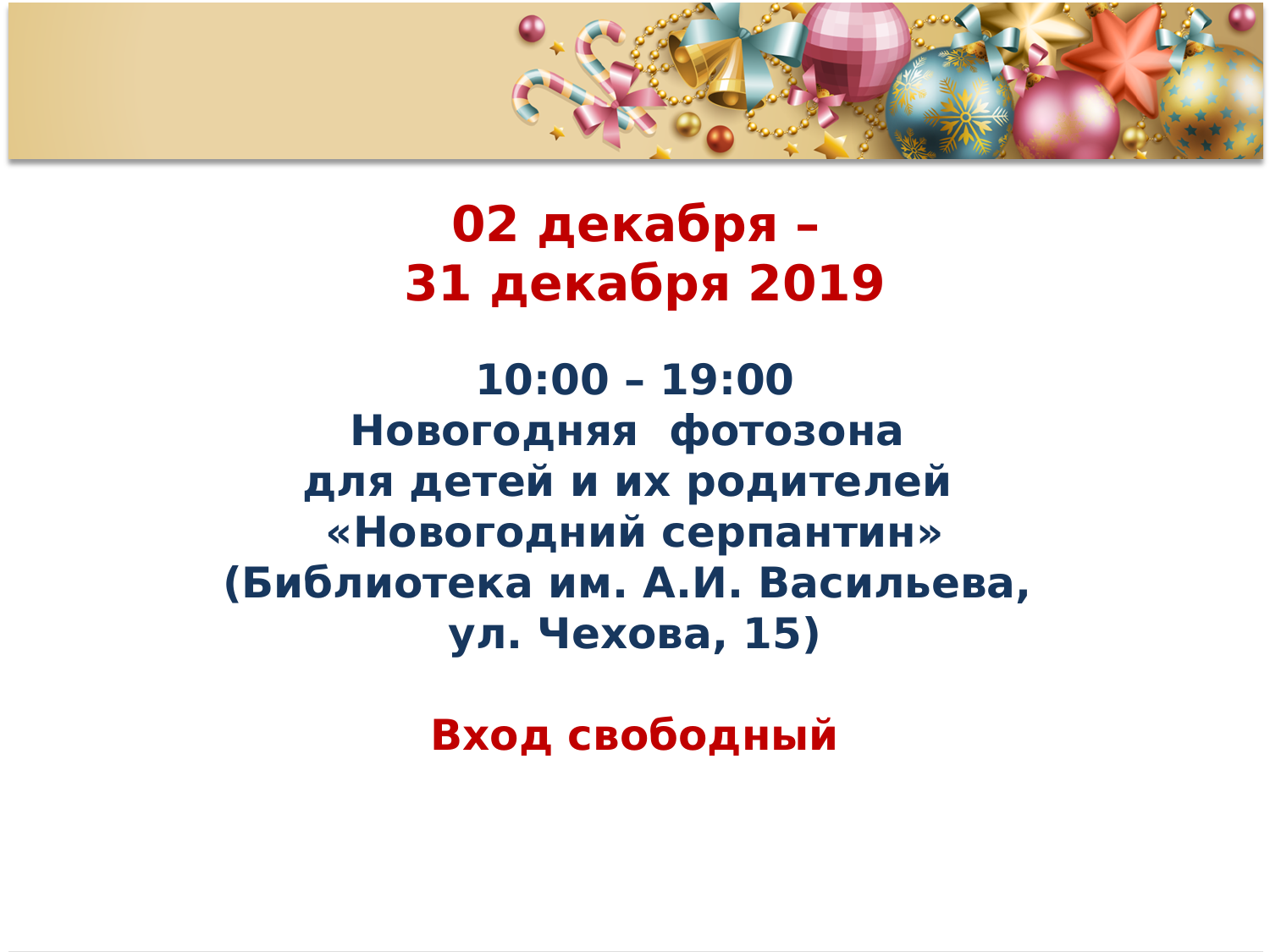

02 декабря –
31 декабря 2019
10:00 – 19:00
Новогодняя  фотозона
для детей и их родителей
«Новогодний серпантин»
(Библиотека им. А.И. Васильева,
ул. Чехова, 15)

Вход свободный